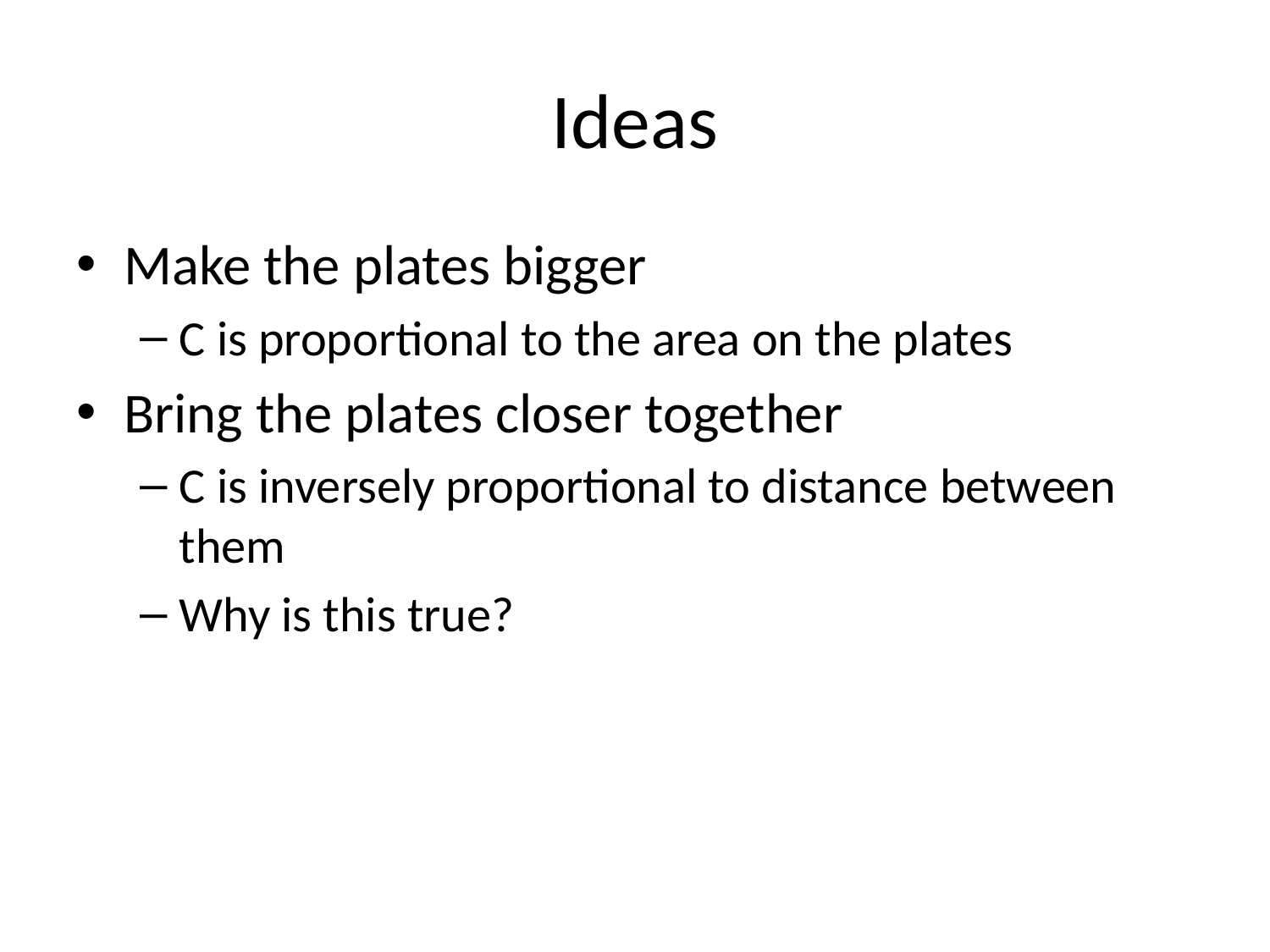

# Ideas
Make the plates bigger
C is proportional to the area on the plates
Bring the plates closer together
C is inversely proportional to distance between them
Why is this true?